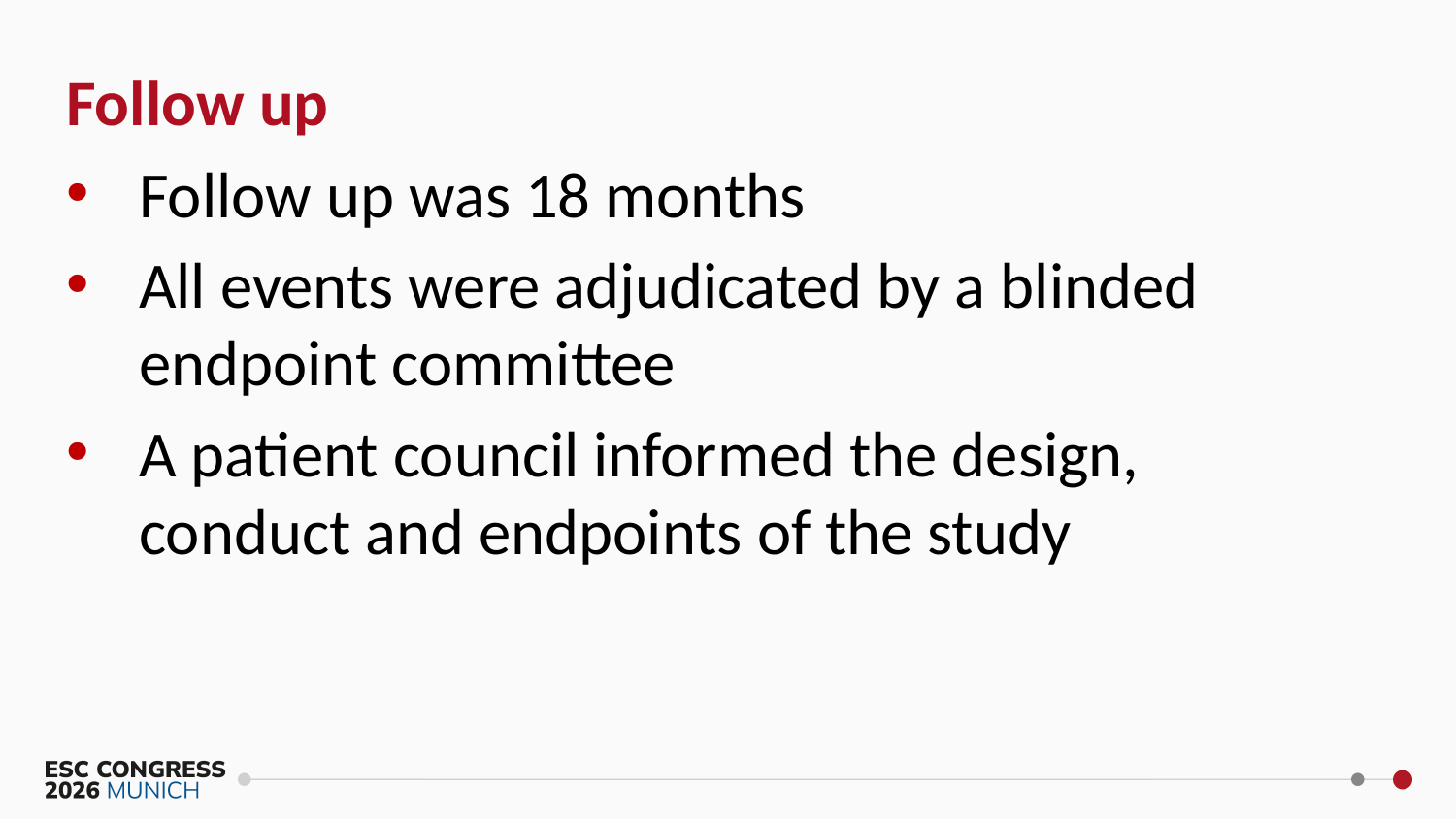

# Follow up
Follow up was 18 months
All events were adjudicated by a blinded endpoint committee
A patient council informed the design, conduct and endpoints of the study